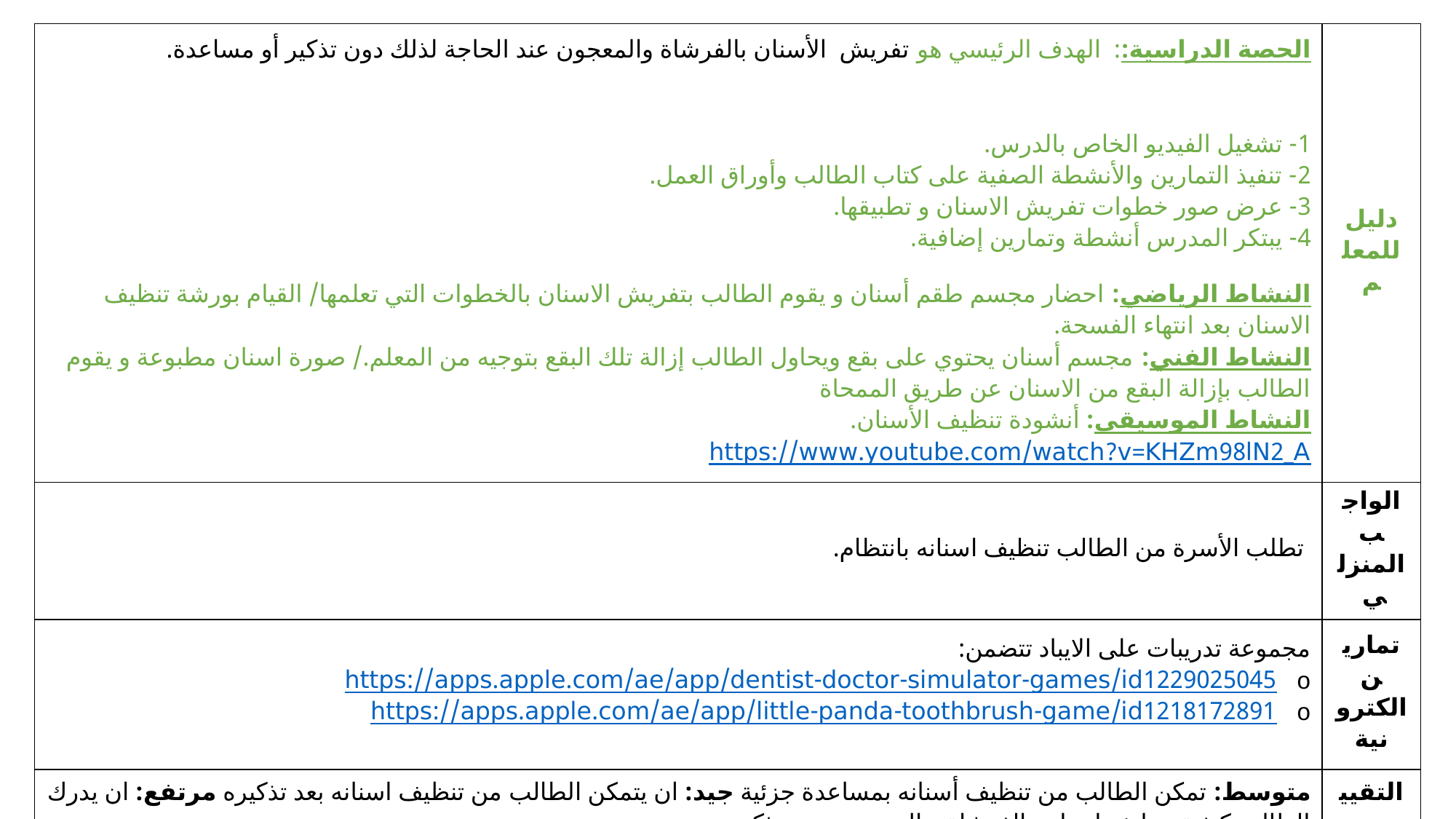

| الحصة الدراسية:: الهدف الرئيسي هو تفريش الأسنان بالفرشاة والمعجون عند الحاجة لذلك دون تذكير أو مساعدة. 1- تشغيل الفيديو الخاص بالدرس. 2- تنفيذ التمارين والأنشطة الصفية على كتاب الطالب وأوراق العمل. 3- عرض صور خطوات تفريش الاسنان و تطبيقها. 4- يبتكر المدرس أنشطة وتمارين إضافية. النشاط الرياضي: احضار مجسم طقم أسنان و يقوم الطالب بتفريش الاسنان بالخطوات التي تعلمها/ القيام بورشة تنظيف الاسنان بعد انتهاء الفسحة. النشاط الفني: مجسم أسنان يحتوي على بقع ويحاول الطالب إزالة تلك البقع بتوجيه من المعلم./ صورة اسنان مطبوعة و يقوم الطالب بإزالة البقع من الاسنان عن طريق الممحاة النشاط الموسيقى: أنشودة تنظيف الأسنان. https://www.youtube.com/watch?v=KHZm98lN2\_A | دليل للمعلم |
| --- | --- |
| تطلب الأسرة من الطالب تنظيف اسنانه بانتظام. | الواجب المنزلي |
| مجموعة تدريبات على الايباد تتضمن: https://apps.apple.com/ae/app/dentist-doctor-simulator-games/id1229025045 https://apps.apple.com/ae/app/little-panda-toothbrush-game/id1218172891 | تمارين الكترونية |
| متوسط: تمكن الطالب من تنظيف أسنانه بمساعدة جزئية جيد: ان يتمكن الطالب من تنظيف اسنانه بعد تذكيره مرتفع: ان يدرك الطالب كيفية تنظيف اسنانه بالفرشاة و المعجون دون تذكير. | التقييم |